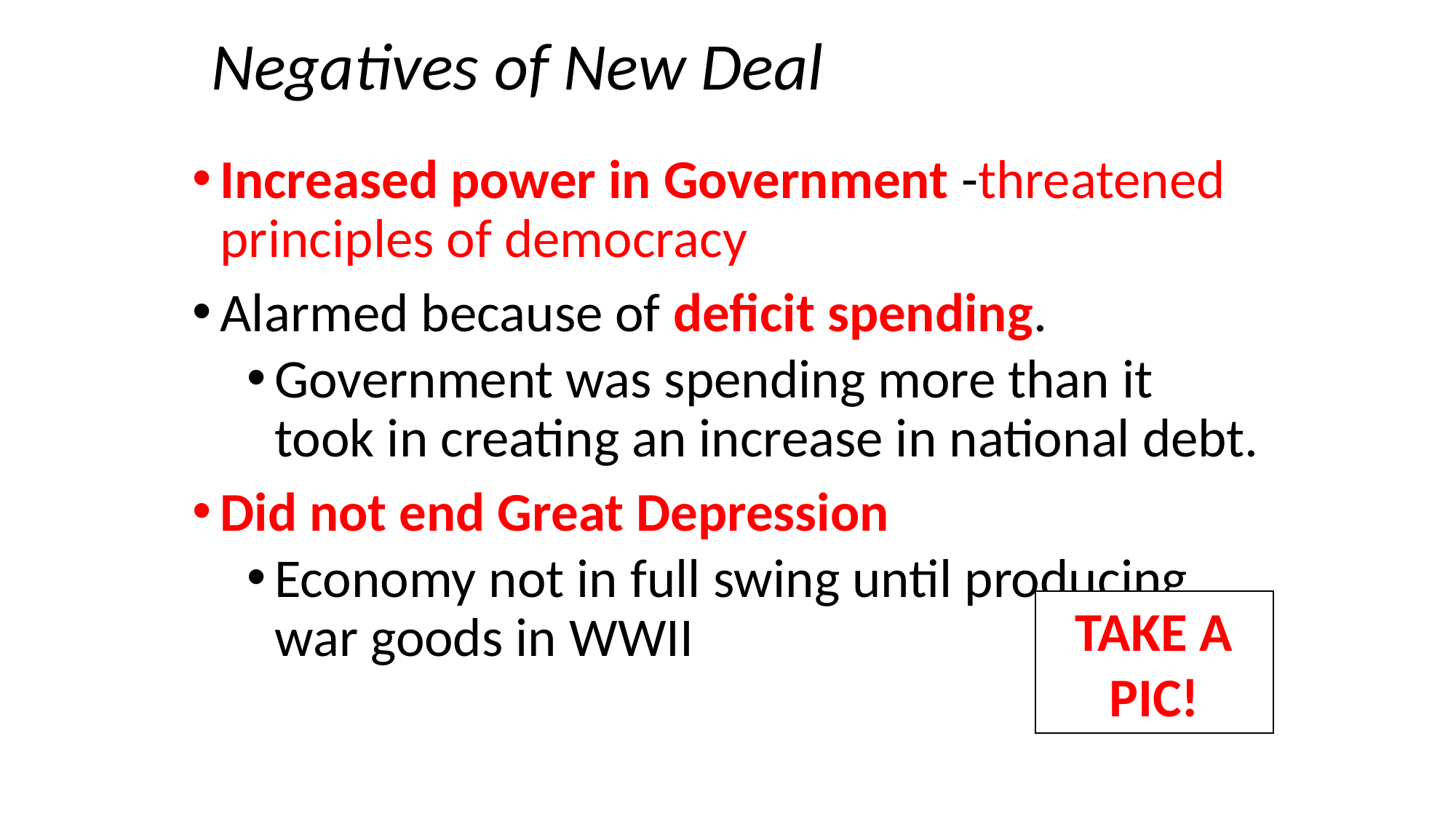

# Negatives of New Deal
Increased power in Government -threatened principles of democracy
Alarmed because of deficit spending.
Government was spending more than it took in creating an increase in national debt.
Did not end Great Depression
Economy not in full swing until producing war goods in WWII

TAKE A PIC!